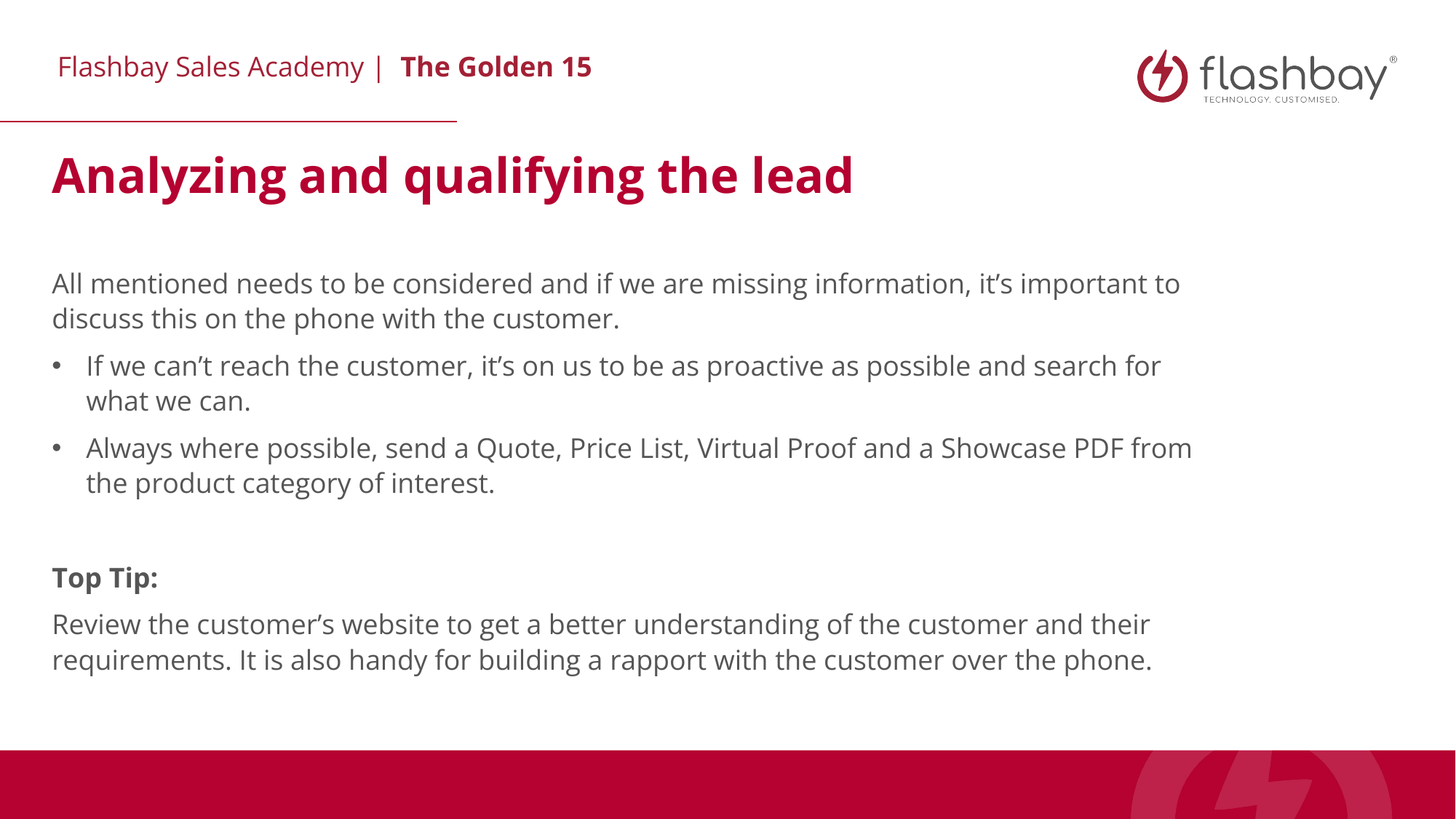

Analyzing and qualifying the lead
All mentioned needs to be considered and if we are missing information, it’s important to discuss this on the phone with the customer.
If we can’t reach the customer, it’s on us to be as proactive as possible and search for what we can.
Always where possible, send a Quote, Price List, Virtual Proof and a Showcase PDF from the product category of interest.

Top Tip:
Review the customer’s website to get a better understanding of the customer and their requirements. It is also handy for building a rapport with the customer over the phone.